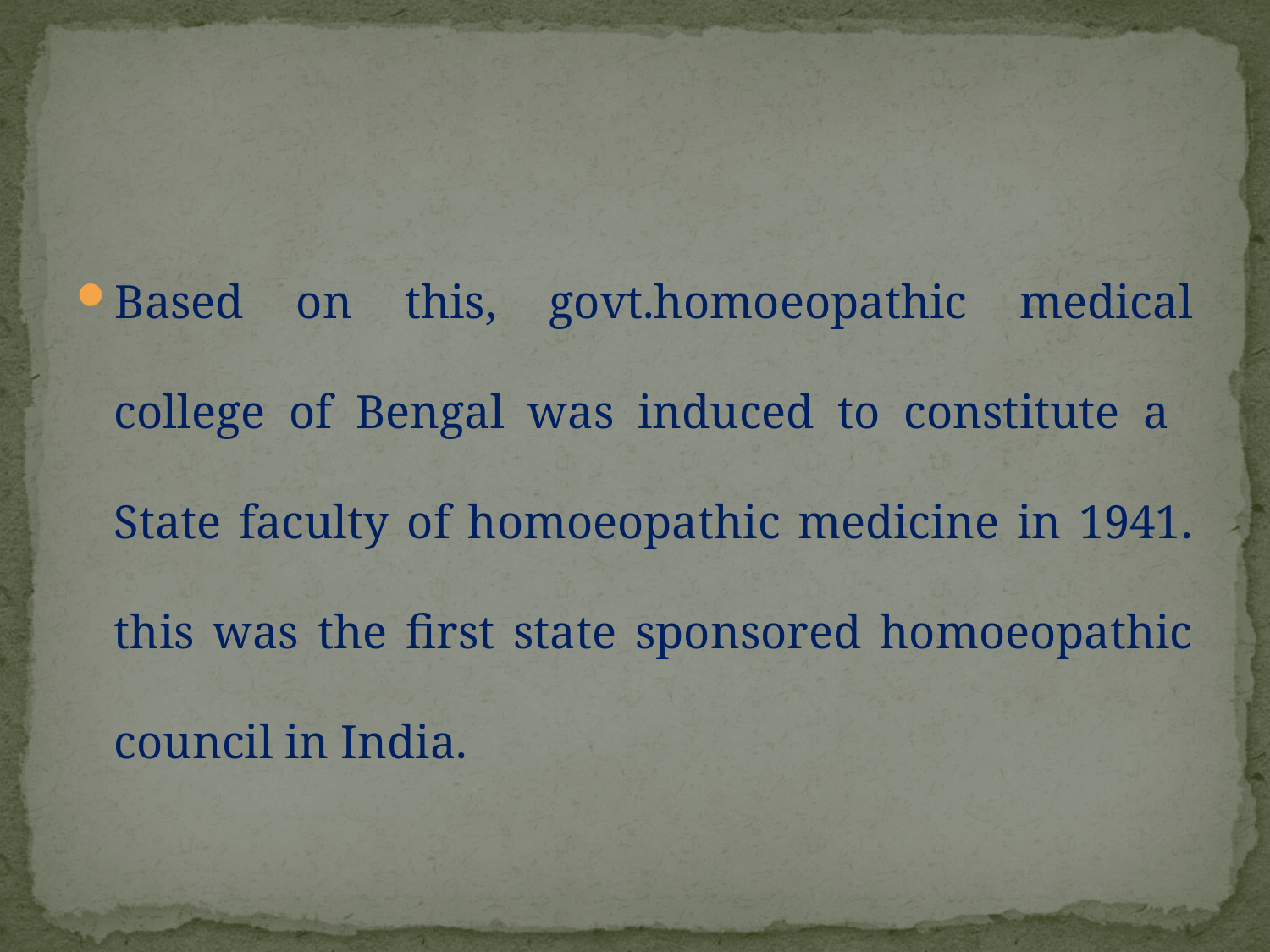

#
Based on this, govt.homoeopathic medical college of Bengal was induced to constitute a  State faculty of homoeopathic medicine in 1941. this was the first state sponsored homoeopathic council in India.